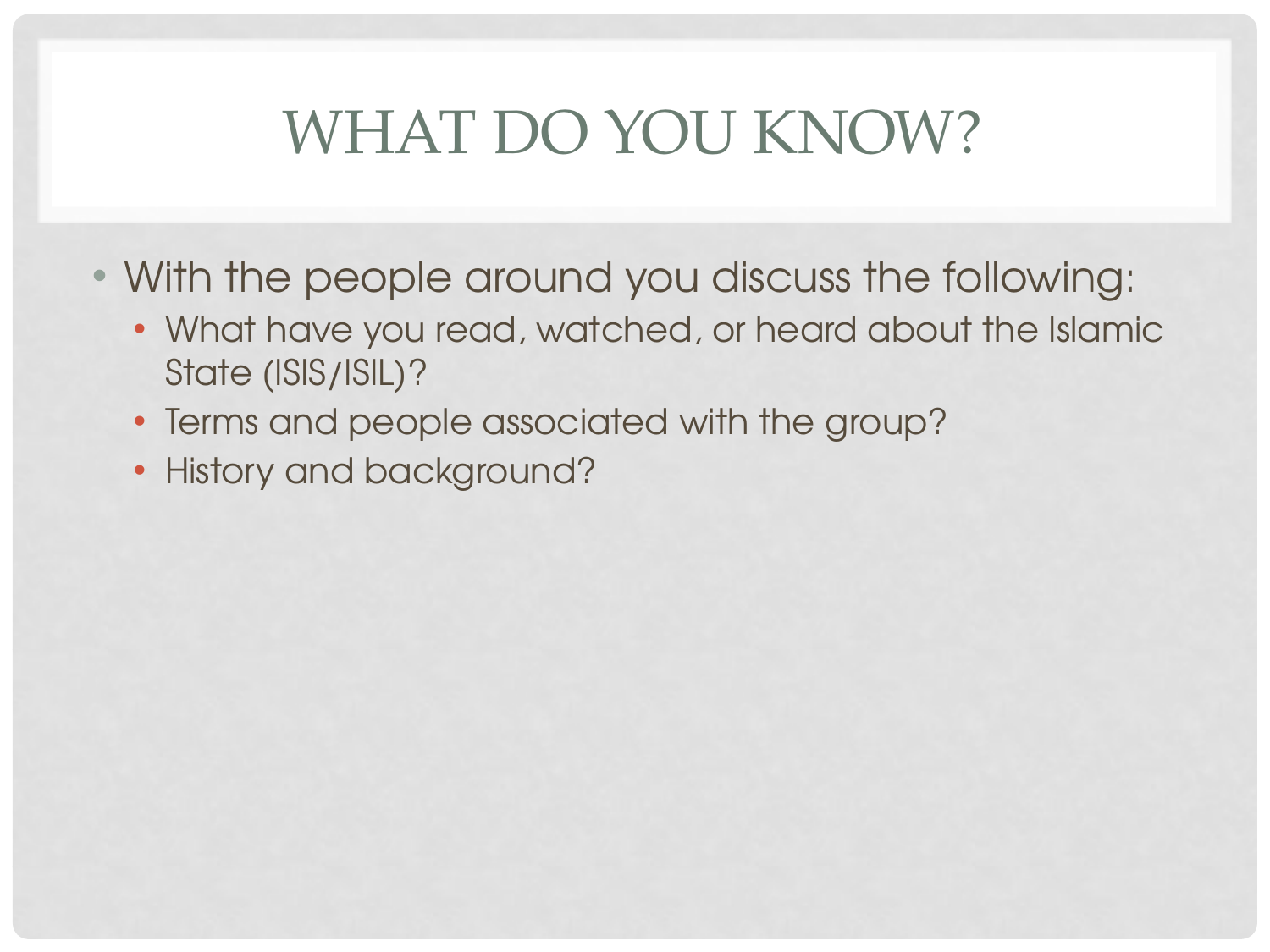

# What do you know?
With the people around you discuss the following:
What have you read, watched, or heard about the Islamic State (ISIS/ISIL)?
Terms and people associated with the group?
History and background?